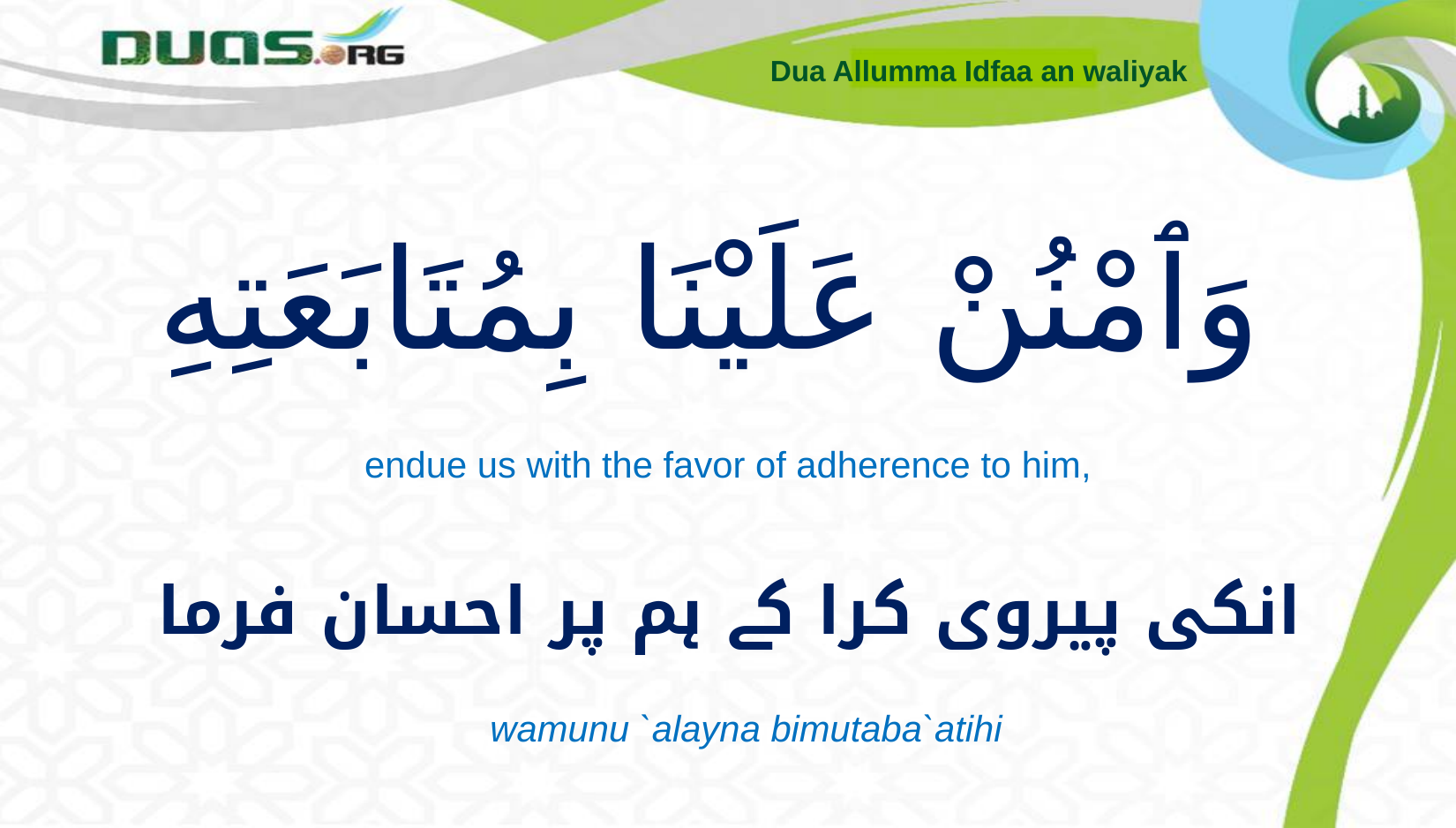

Dua Allumma Idfaa an waliyak
# وَٱمْنُنْ عَلَيْنَا بِمُتَابَعَتِهِ
endue us with the favor of adherence to him,
 انکی پیروی کرا کے ہم پر احسان فرما
wamunu `alayna bimutaba`atihi